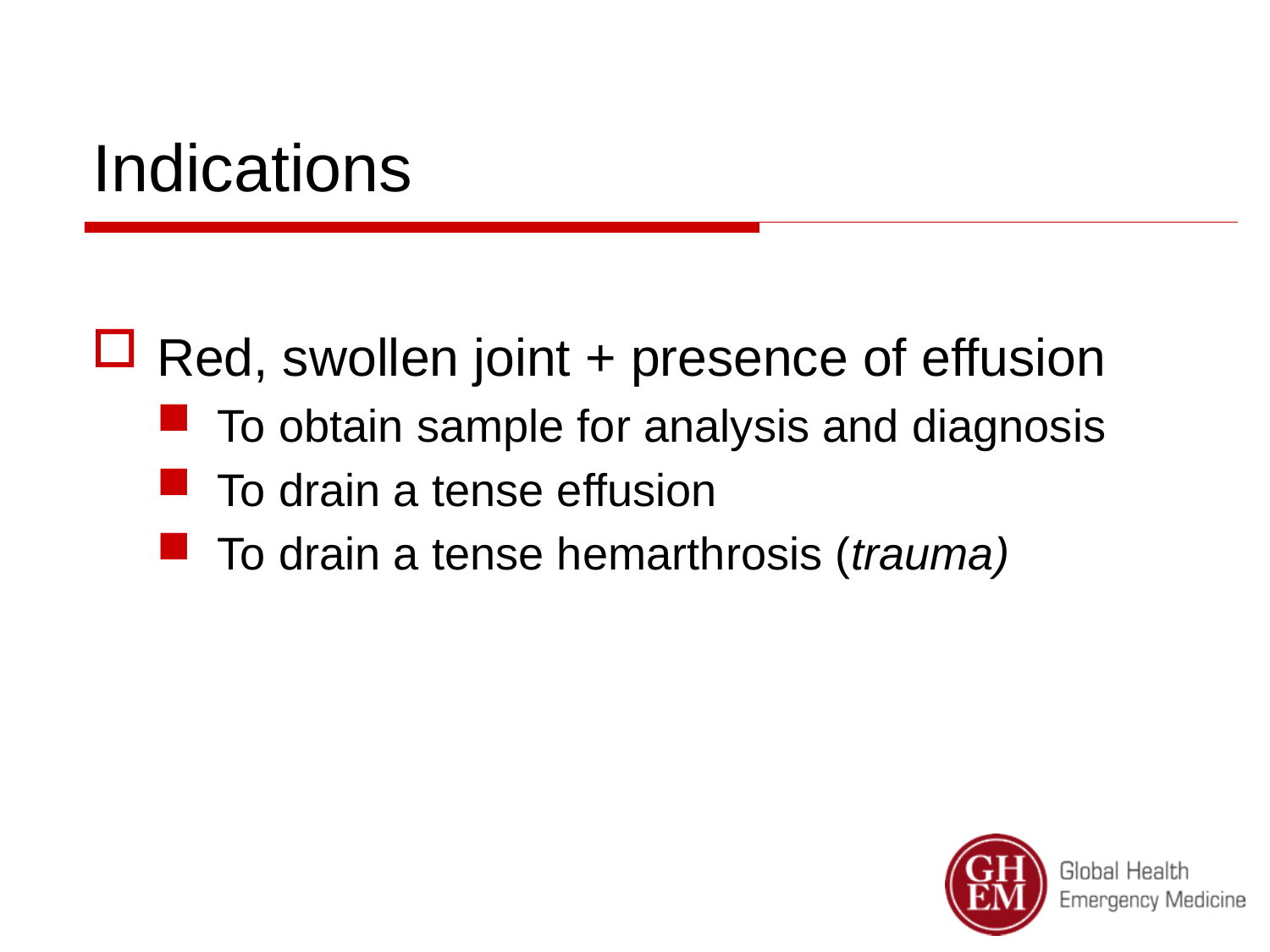

# Indications

Red, swollen joint + presence of effusion
To obtain sample for analysis and diagnosis
To drain a tense effusion
To drain a tense hemarthrosis (trauma)